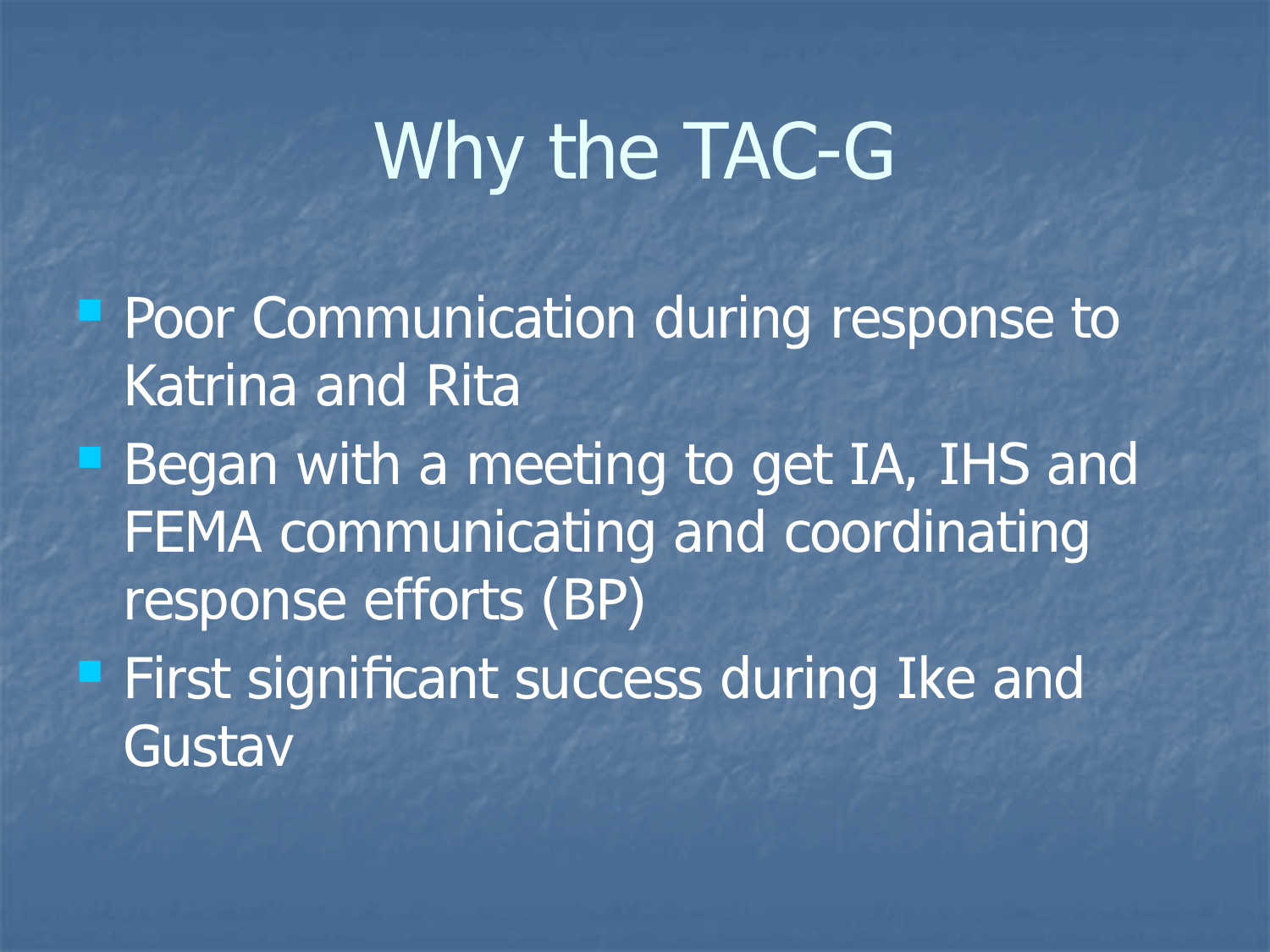

# Why the TAC-G
Poor Communication during response to Katrina and Rita
Began with a meeting to get IA, IHS and FEMA communicating and coordinating response efforts (BP)
First significant success during Ike and Gustav